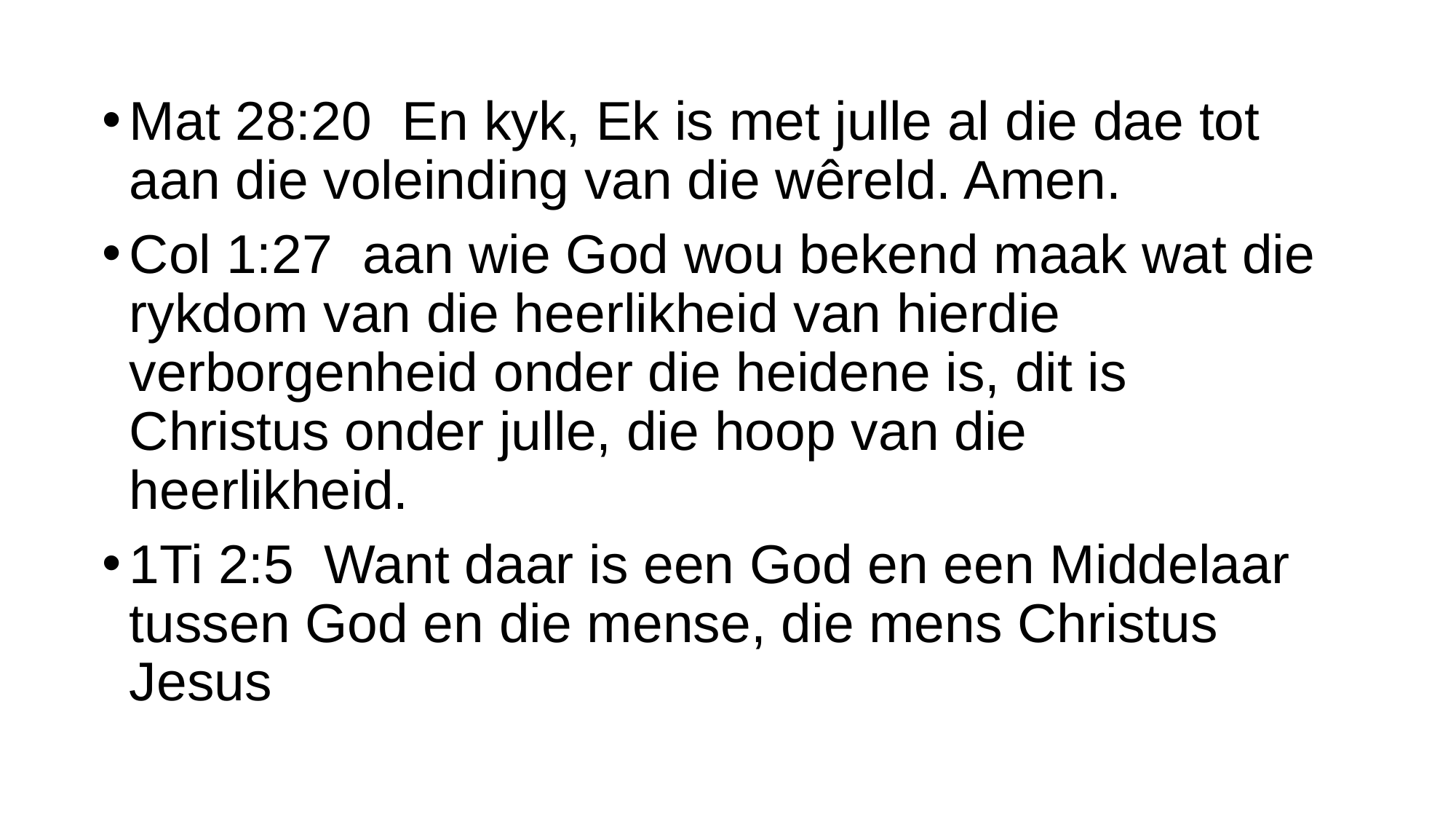

Mat 28:20  En kyk, Ek is met julle al die dae tot aan die voleinding van die wêreld. Amen.
Col 1:27  aan wie God wou bekend maak wat die rykdom van die heerlikheid van hierdie verborgenheid onder die heidene is, dit is Christus onder julle, die hoop van die heerlikheid.
1Ti 2:5  Want daar is een God en een Middelaar tussen God en die mense, die mens Christus Jesus